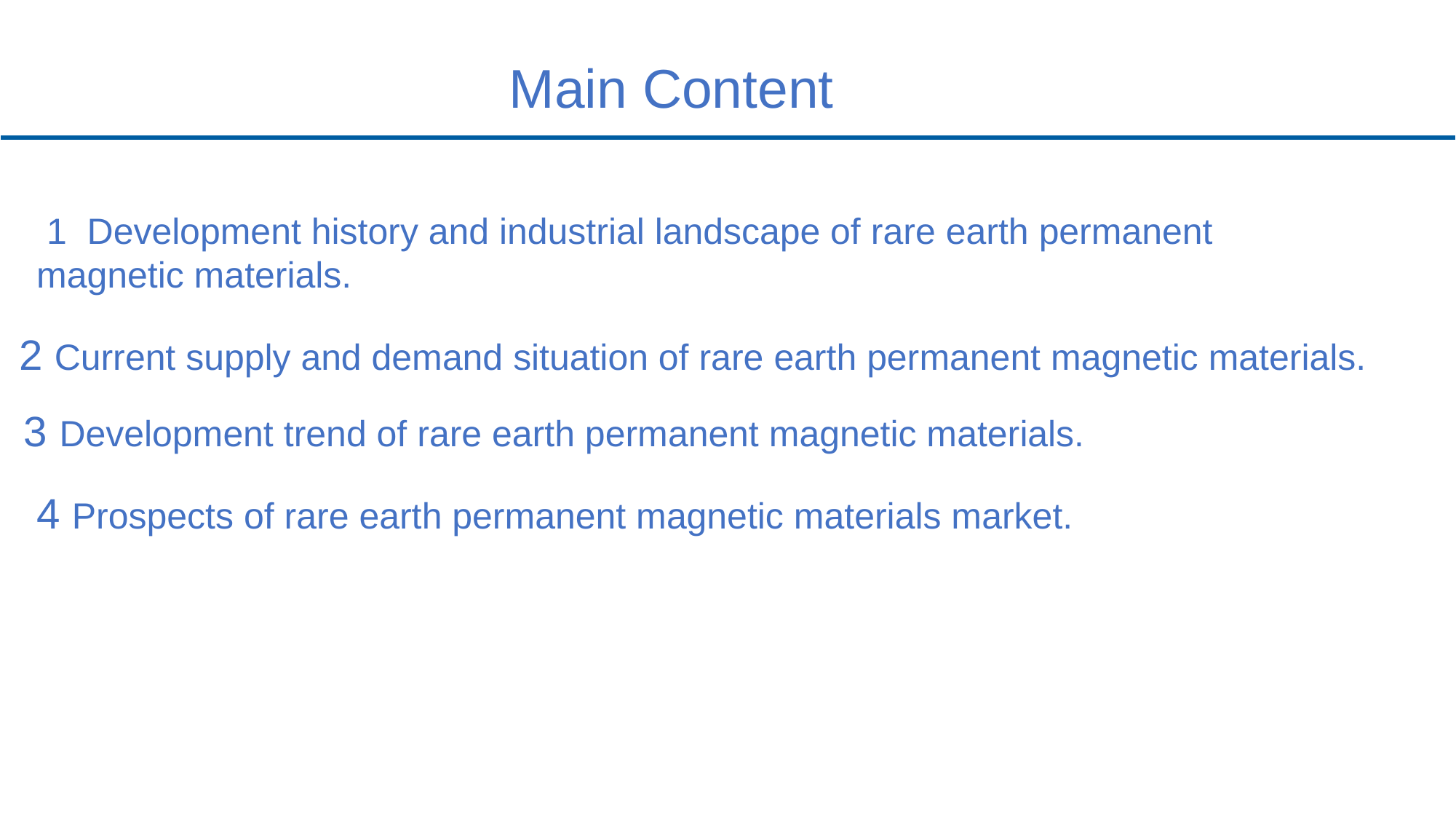

Main Content
 1  Development history and industrial landscape of rare earth permanent
magnetic materials.
2 Current supply and demand situation of rare earth permanent magnetic materials.
3 Development trend of rare earth permanent magnetic materials.
4 Prospects of rare earth permanent magnetic materials market.
2